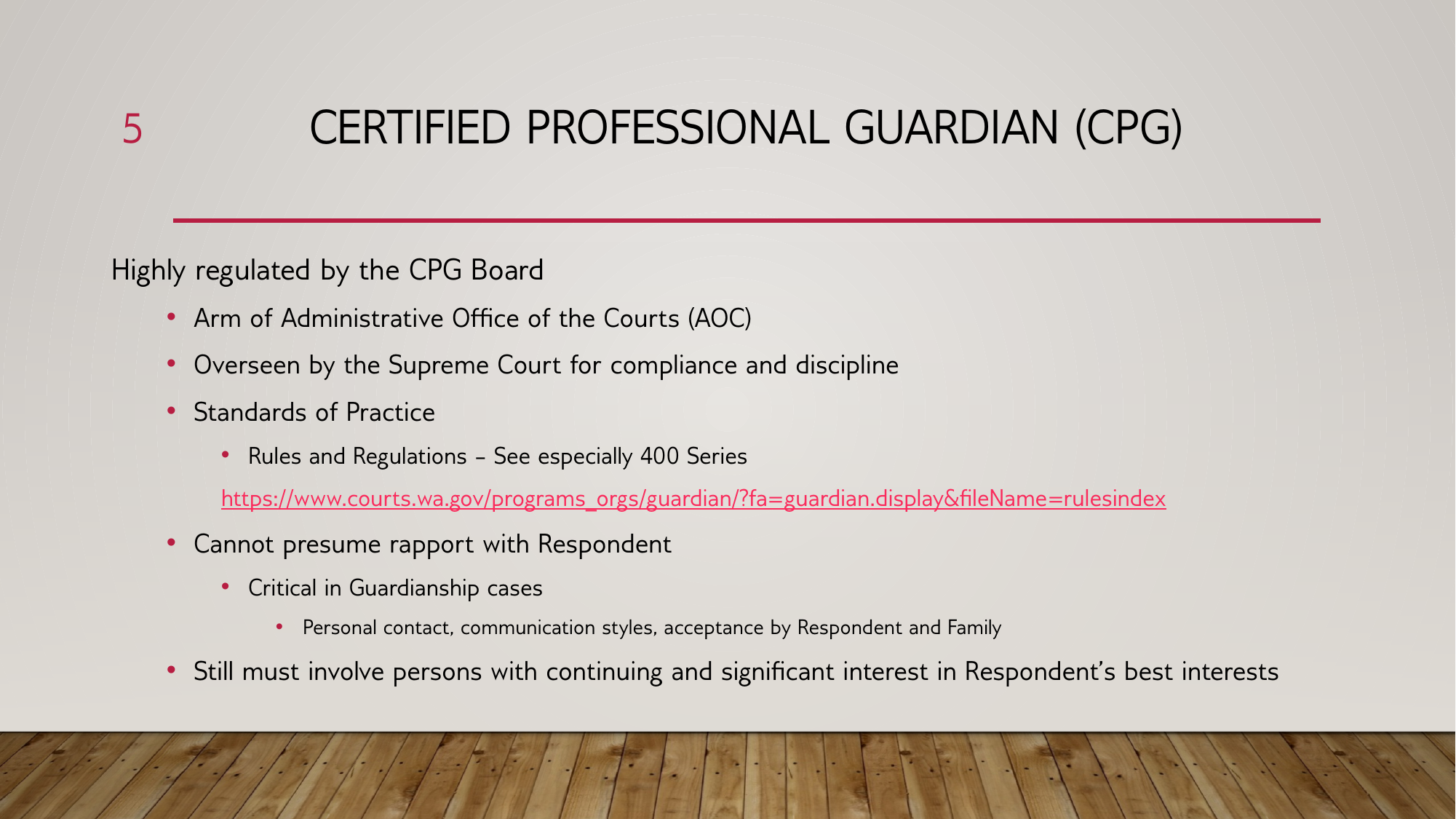

5
# Certified Professional guardian (cpg)
Highly regulated by the CPG Board
Arm of Administrative Office of the Courts (AOC)
Overseen by the Supreme Court for compliance and discipline
Standards of Practice
Rules and Regulations – See especially 400 Series
https://www.courts.wa.gov/programs_orgs/guardian/?fa=guardian.display&fileName=rulesindex
Cannot presume rapport with Respondent
Critical in Guardianship cases
Personal contact, communication styles, acceptance by Respondent and Family
Still must involve persons with continuing and significant interest in Respondent’s best interests